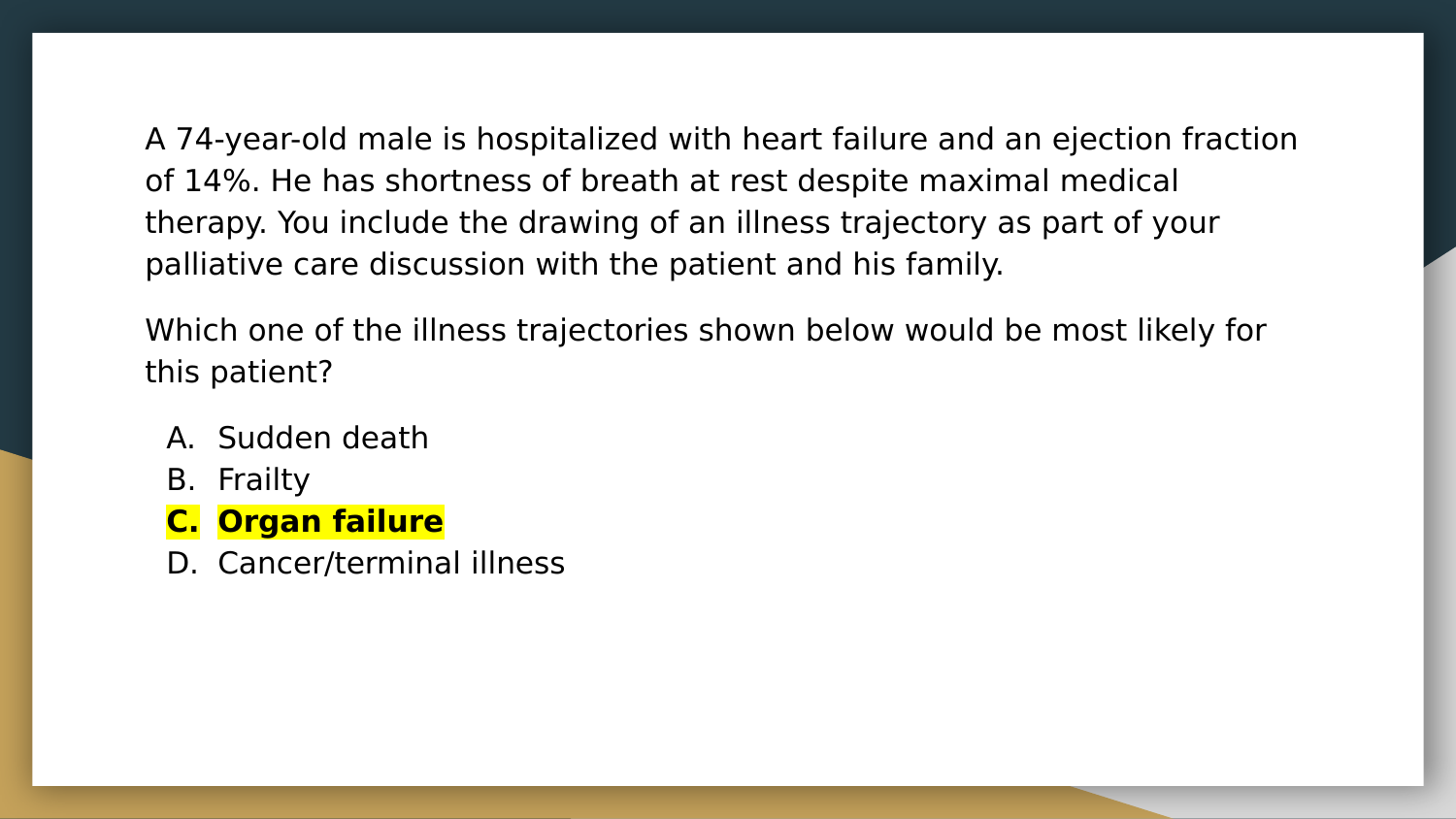

A 74-year-old male is hospitalized with heart failure and an ejection fraction of 14%. He has shortness of breath at rest despite maximal medical therapy. You include the drawing of an illness trajectory as part of your palliative care discussion with the patient and his family.
Which one of the illness trajectories shown below would be most likely for this patient?
Sudden death
Frailty
Organ failure
Cancer/terminal illness